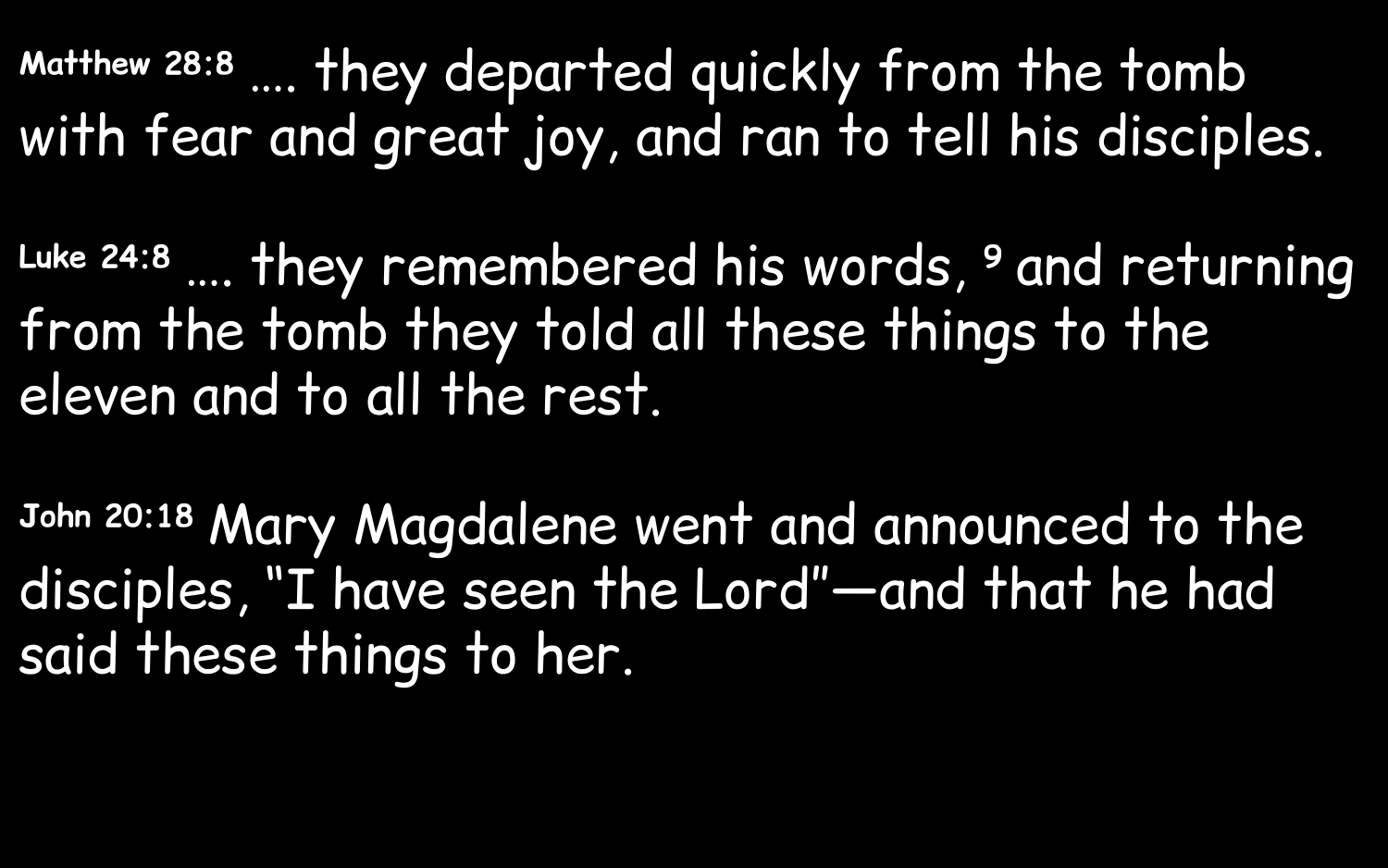

Matthew 28:8 …. they departed quickly from the tomb with fear and great joy, and ran to tell his disciples.

Luke 24:8 …. they remembered his words, 9 and returning from the tomb they told all these things to the eleven and to all the rest.

John 20:18 Mary Magdalene went and announced to the disciples, “I have seen the Lord”—and that he had said these things to her.